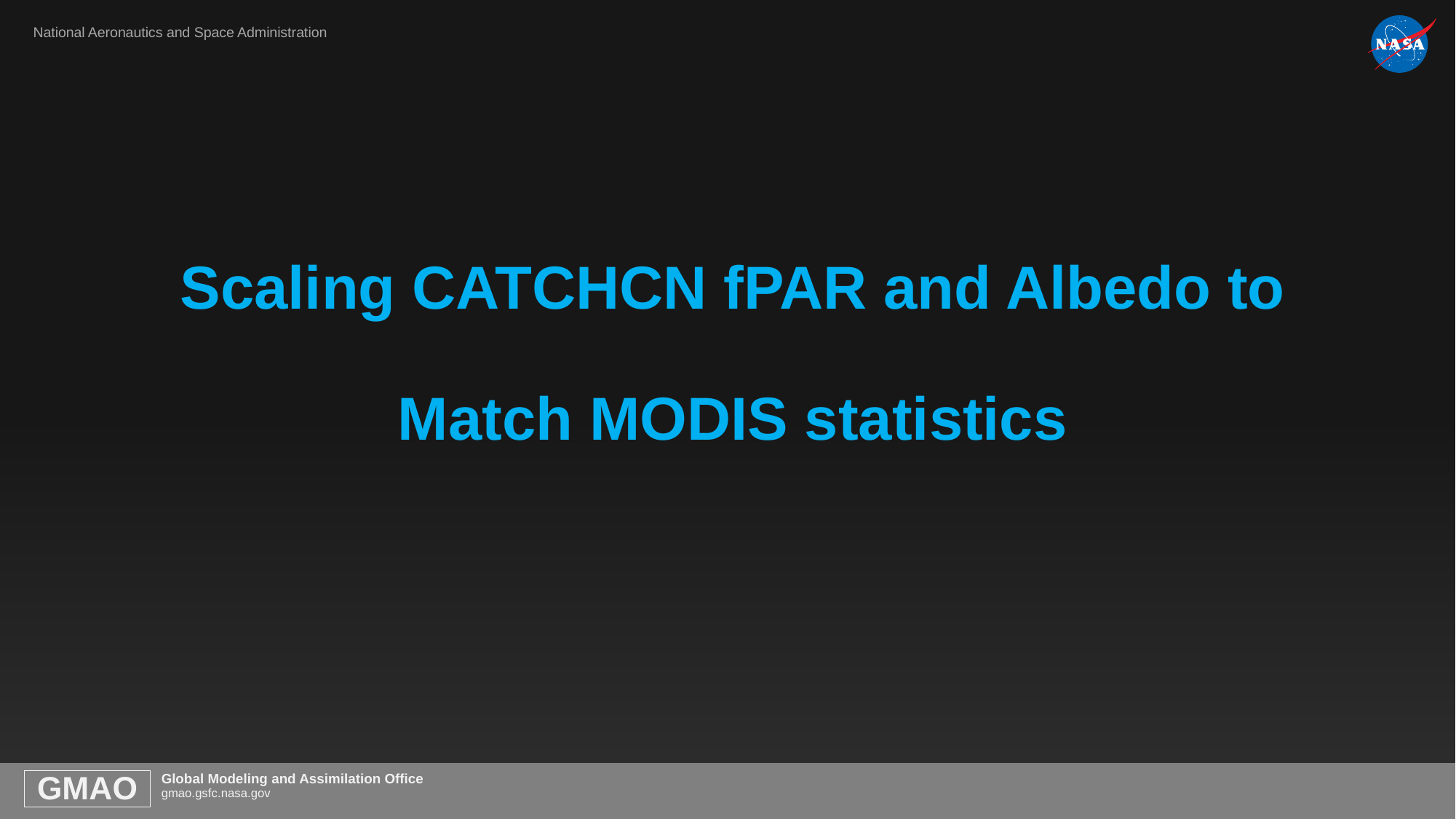

# Scaling CATCHCN fPAR and Albedo to Match MODIS statistics